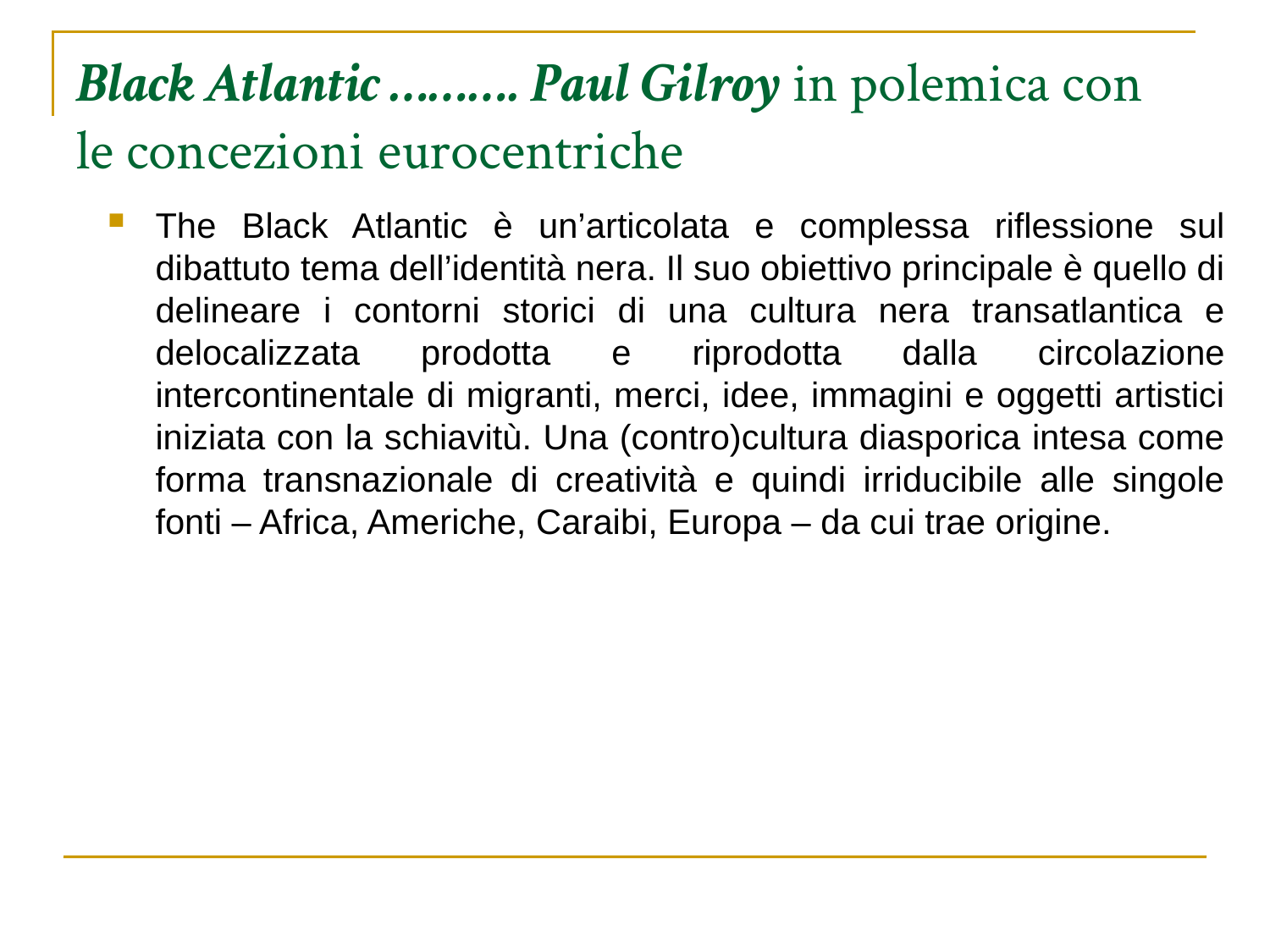

# Black Atlantic ………. Paul Gilroy in polemica con le concezioni eurocentriche
The Black Atlantic è un’articolata e complessa riflessione sul dibattuto tema dell’identità nera. Il suo obiettivo principale è quello di delineare i contorni storici di una cultura nera transatlantica e delocalizzata prodotta e riprodotta dalla circolazione intercontinentale di migranti, merci, idee, immagini e oggetti artistici iniziata con la schiavitù. Una (contro)cultura diasporica intesa come forma transnazionale di creatività e quindi irriducibile alle singole fonti – Africa, Americhe, Caraibi, Europa – da cui trae origine.